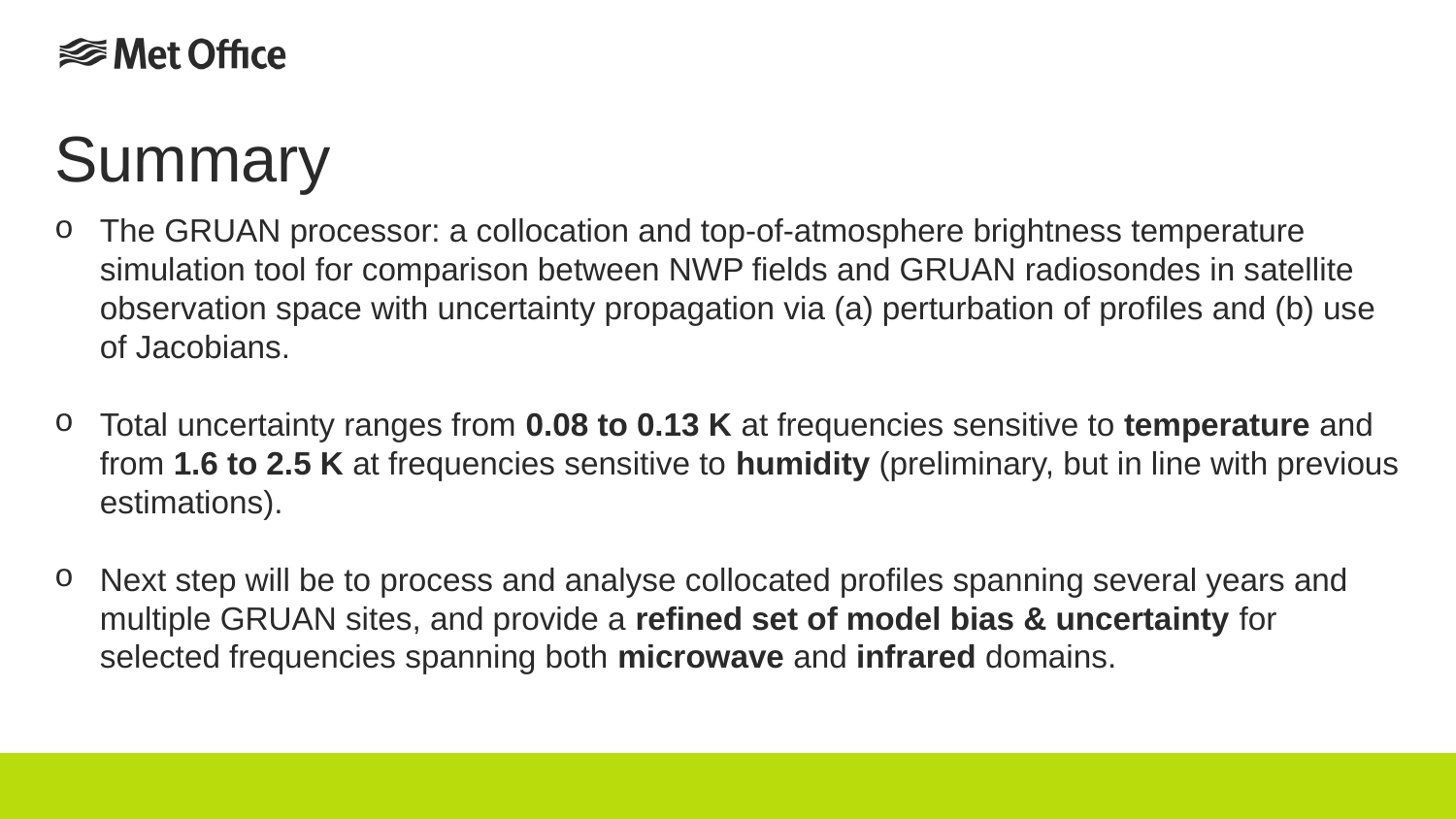

# Summary
The GRUAN processor: a collocation and top-of-atmosphere brightness temperature simulation tool for comparison between NWP fields and GRUAN radiosondes in satellite observation space with uncertainty propagation via (a) perturbation of profiles and (b) use of Jacobians.

Total uncertainty ranges from 0.08 to 0.13 K at frequencies sensitive to temperature and from 1.6 to 2.5 K at frequencies sensitive to humidity (preliminary, but in line with previous estimations).

Next step will be to process and analyse collocated profiles spanning several years and multiple GRUAN sites, and provide a refined set of model bias & uncertainty for selected frequencies spanning both microwave and infrared domains.